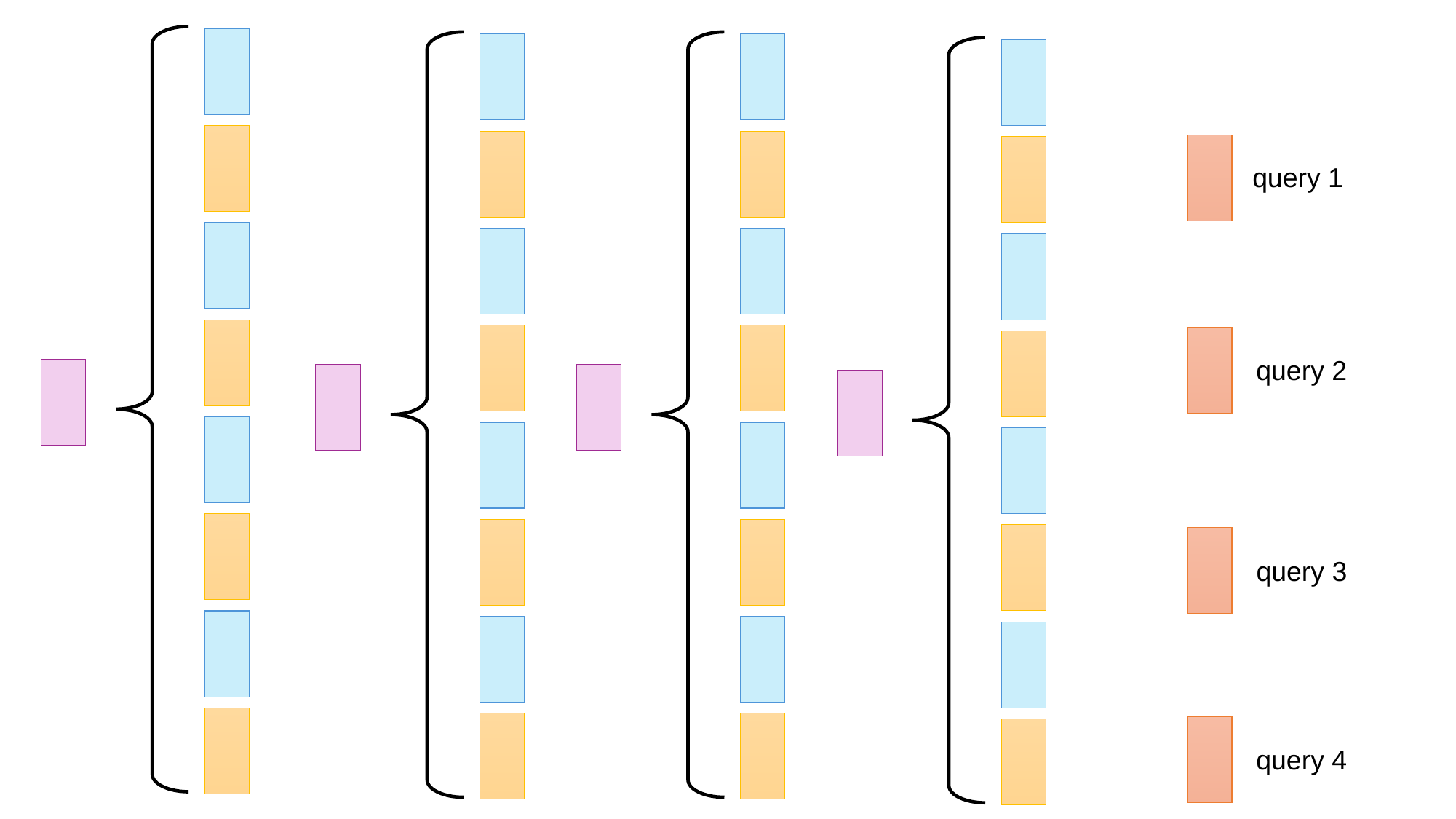

query 1

query 2

query 3

query 4